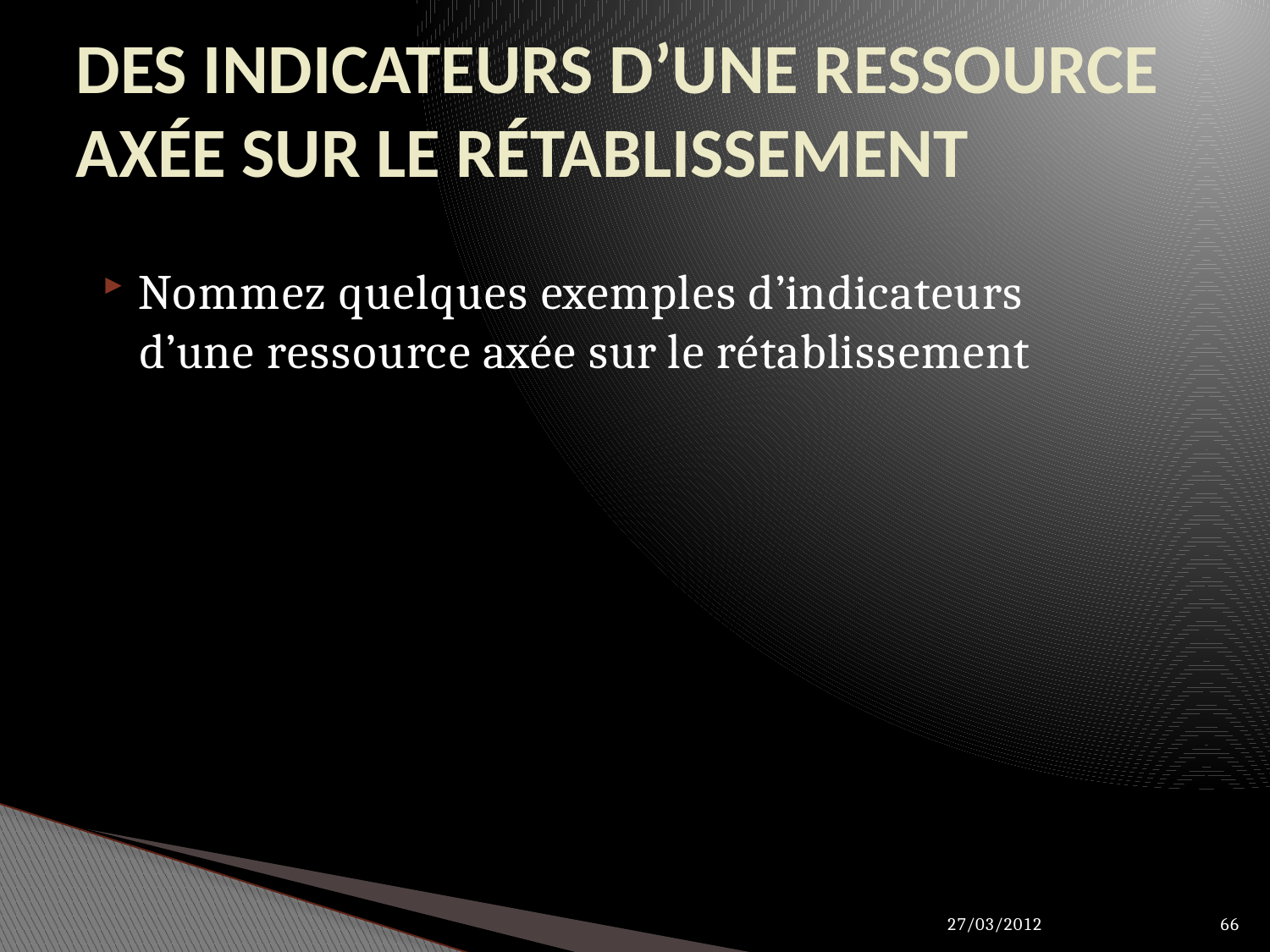

# DES INDICATEURS D’UNE RESSOURCE AXÉE SUR LE RÉTABLISSEMENT

Nommez quelques exemples d’indicateurs
d’une ressource axée sur le rétablissement

27/03/2012
66